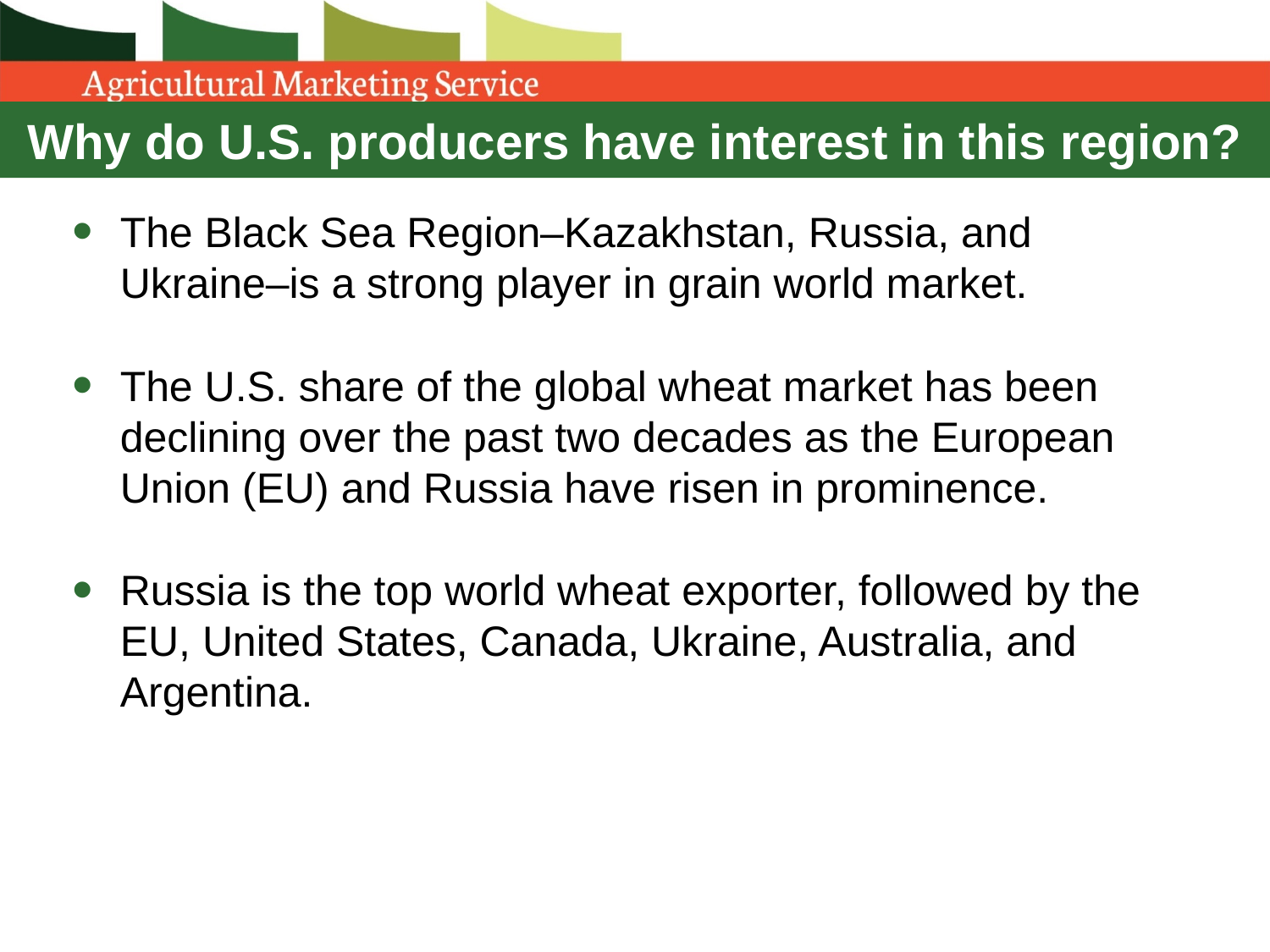

# Why do U.S. producers have interest in this region?
The Black Sea Region–Kazakhstan, Russia, and Ukraine–is a strong player in grain world market.
The U.S. share of the global wheat market has been declining over the past two decades as the European Union (EU) and Russia have risen in prominence.
Russia is the top world wheat exporter, followed by the EU, United States, Canada, Ukraine, Australia, and Argentina.